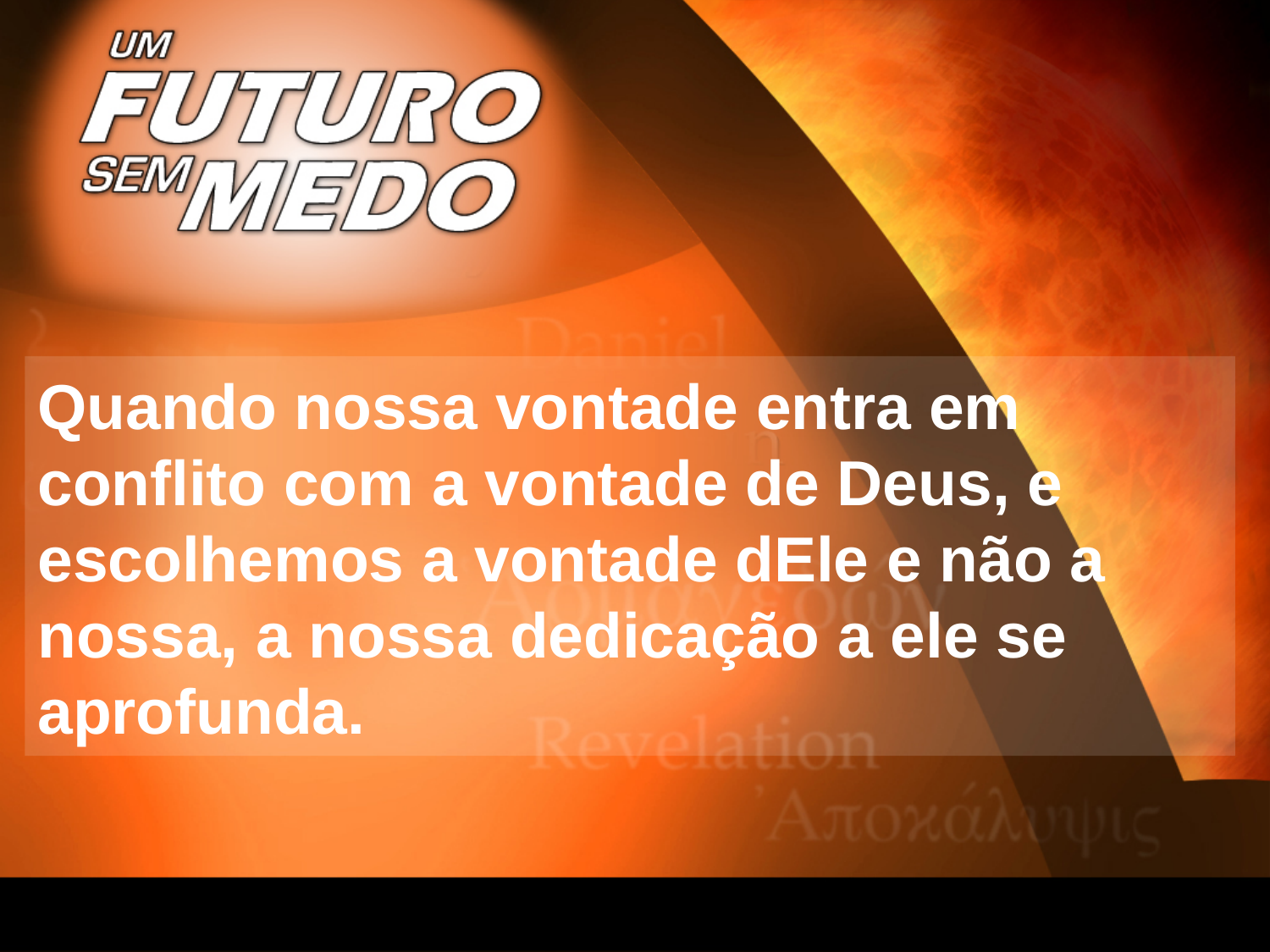

# Quando nossa vontade entra em conflito com a vontade de Deus, e escolhemos a vontade dEle e não a nossa, a nossa dedicação a ele se aprofunda.